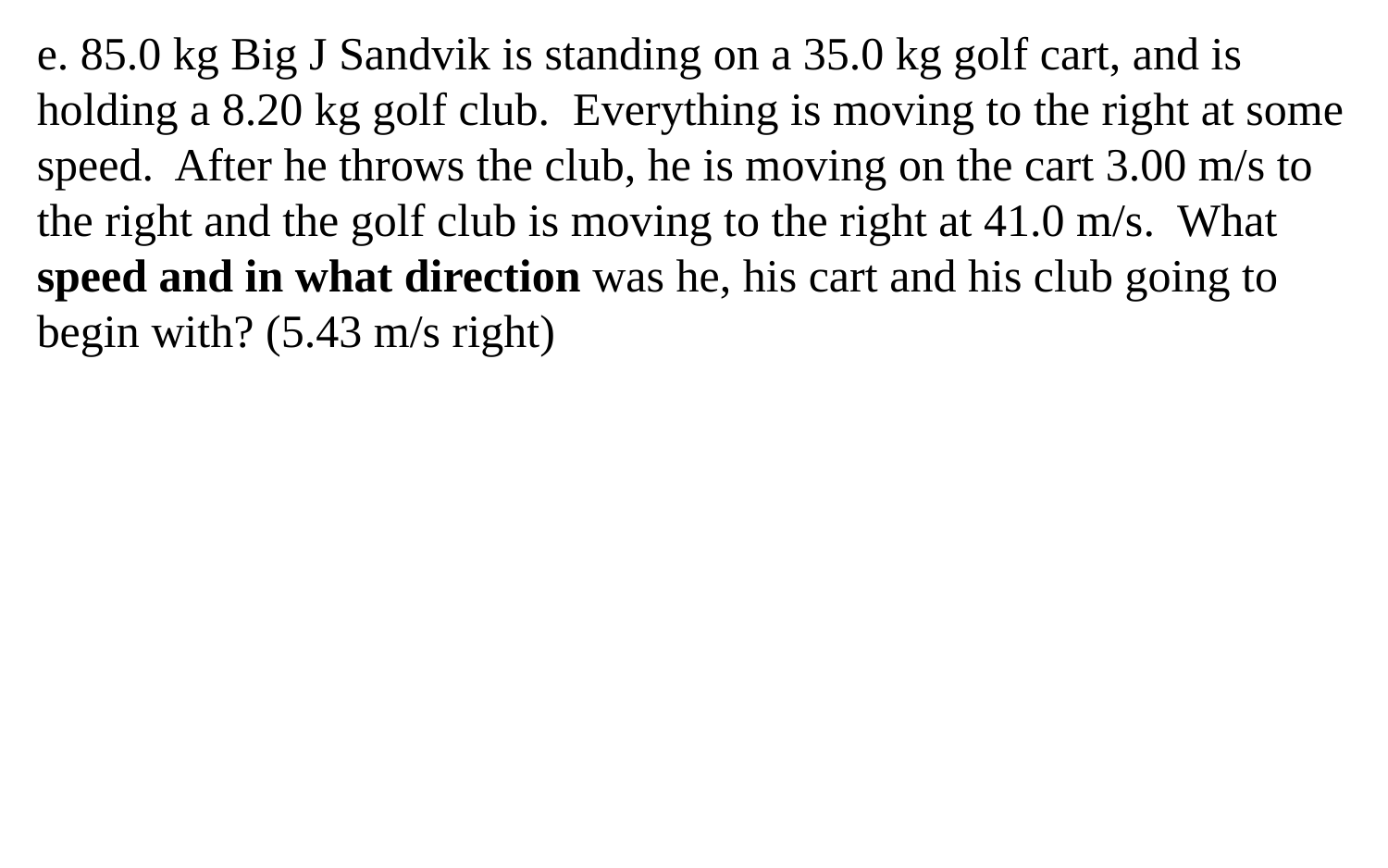

e. 85.0 kg Big J Sandvik is standing on a 35.0 kg golf cart, and is holding a 8.20 kg golf club.  Everything is moving to the right at some speed.  After he throws the club, he is moving on the cart 3.00 m/s to the right and the golf club is moving to the right at 41.0 m/s.  What speed and in what direction was he, his cart and his club going to begin with? (5.43 m/s right)